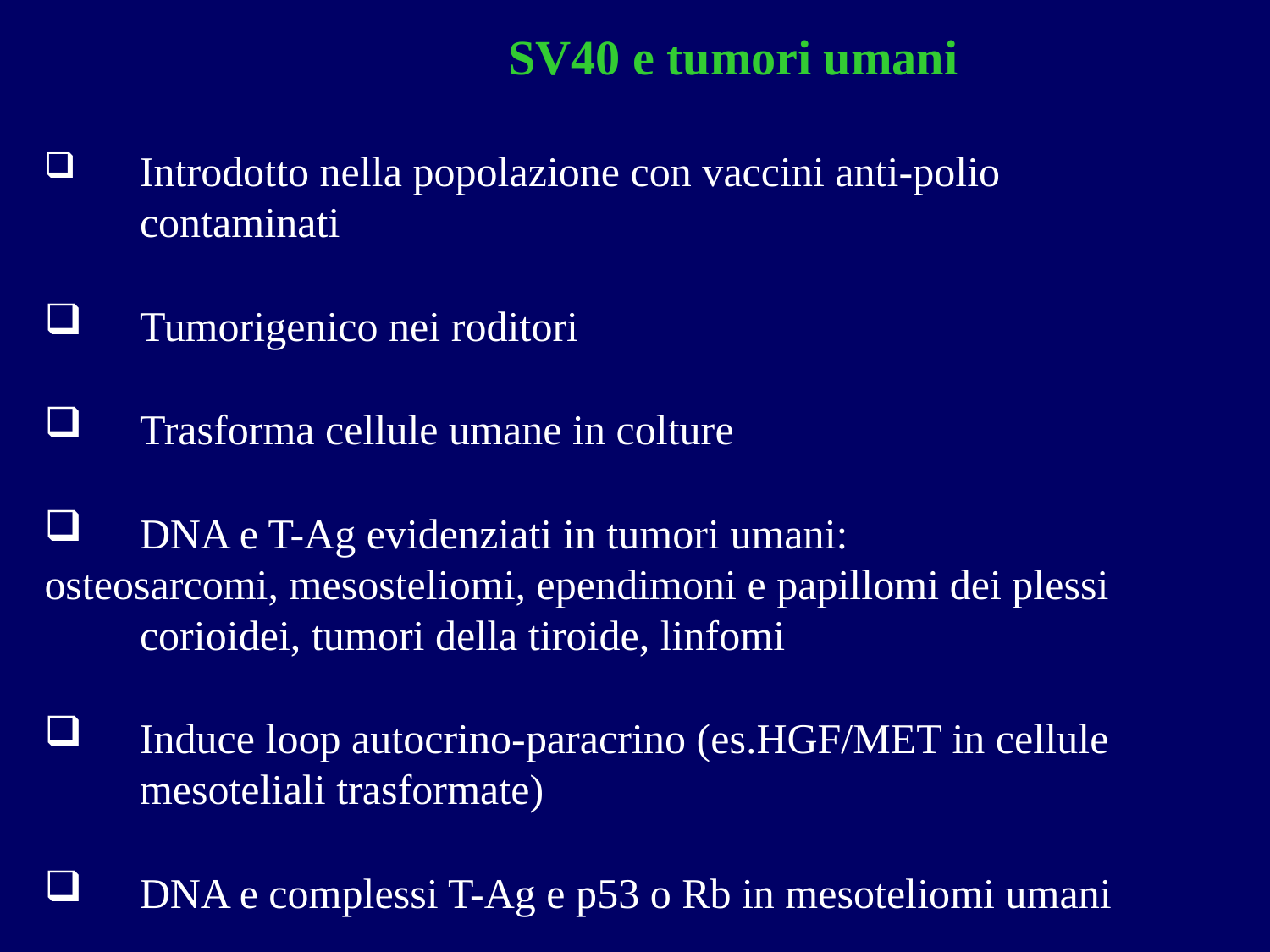

# SV40 e tumori umani
Introdotto nella popolazione con vaccini anti-polio contaminati

Tumorigenico nei roditori

Trasforma cellule umane in colture

DNA e T-Ag evidenziati in tumori umani:
osteosarcomi, mesosteliomi, ependimoni e papillomi dei plessi  corioidei, tumori della tiroide, linfomi

Induce loop autocrino-paracrino (es.HGF/MET in cellule  mesoteliali trasformate)

DNA e complessi T-Ag e p53 o Rb in mesoteliomi umani